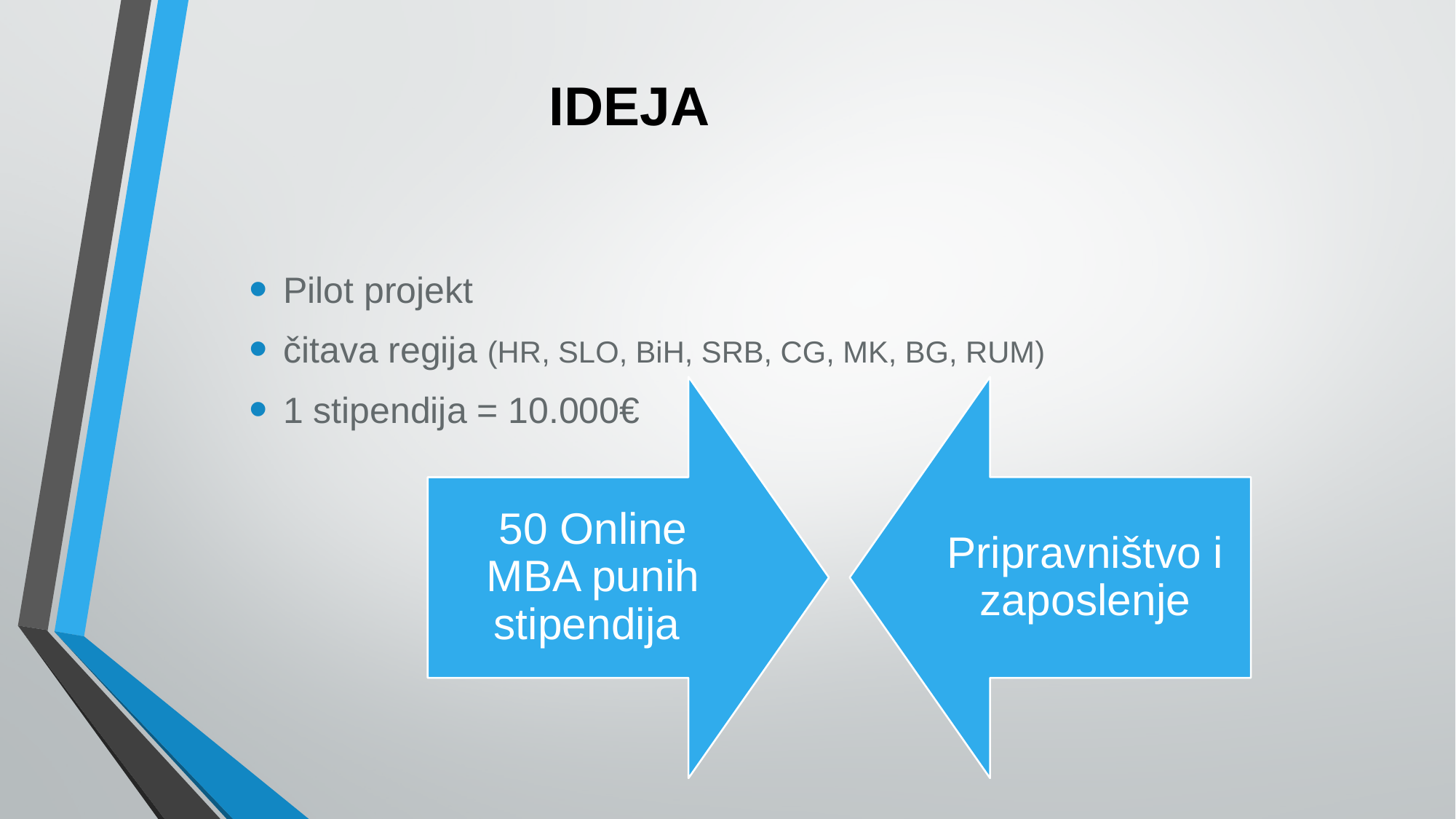

# IDEJA

Pilot projekt
čitava regija (HR, SLO, BiH, SRB, CG, MK, BG, RUM)
1 stipendija = 10.000€

50 Online MBA punih stipendija
Pripravništvo i zaposlenje